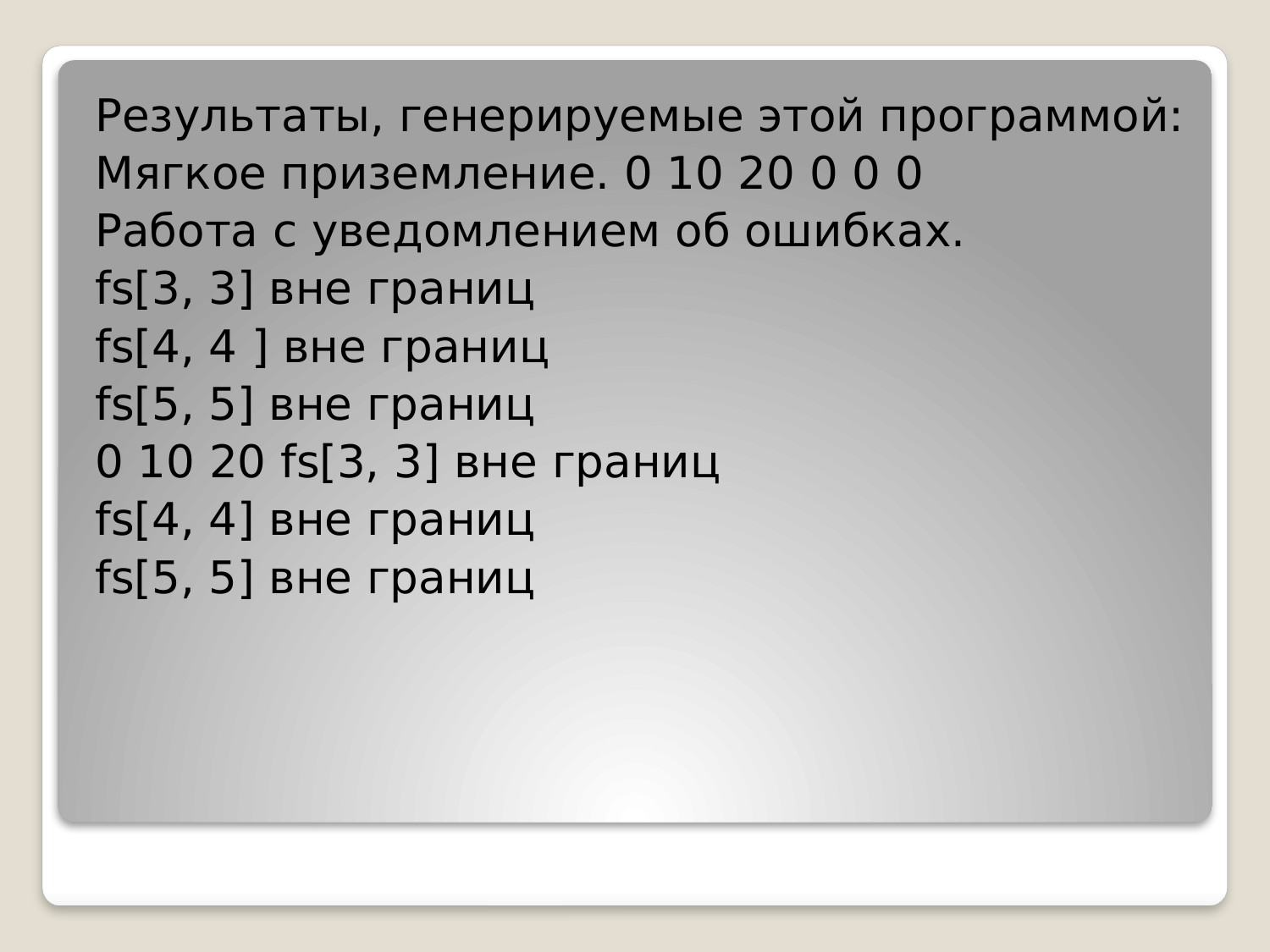

Результаты, генерируемые этой программой:
Мягкое приземление. 0 10 20 0 0 0
Работа с уведомлением об ошибках.
fs[3, 3] вне границ
fs[4, 4 ] вне границ
fs[5, 5] вне границ
0 10 20 fs[3, 3] вне границ
fs[4, 4] вне границ
fs[5, 5] вне границ